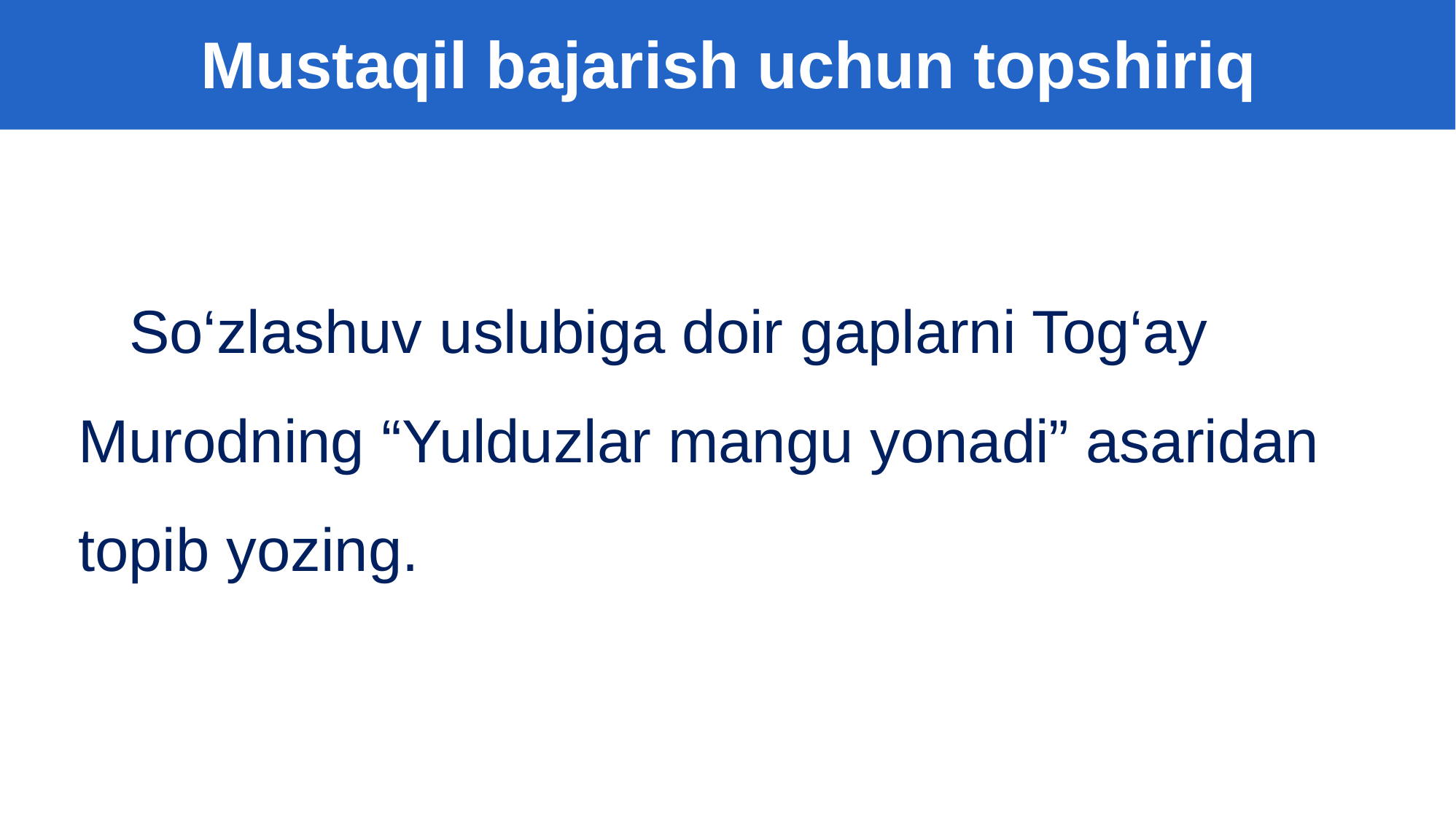

Mustaqil bajarish uchun topshiriq

   So‘zlashuv uslubiga doir gaplarni Tog‘ay Murodning “Yulduzlar mangu yonadi” asaridan topib yozing.